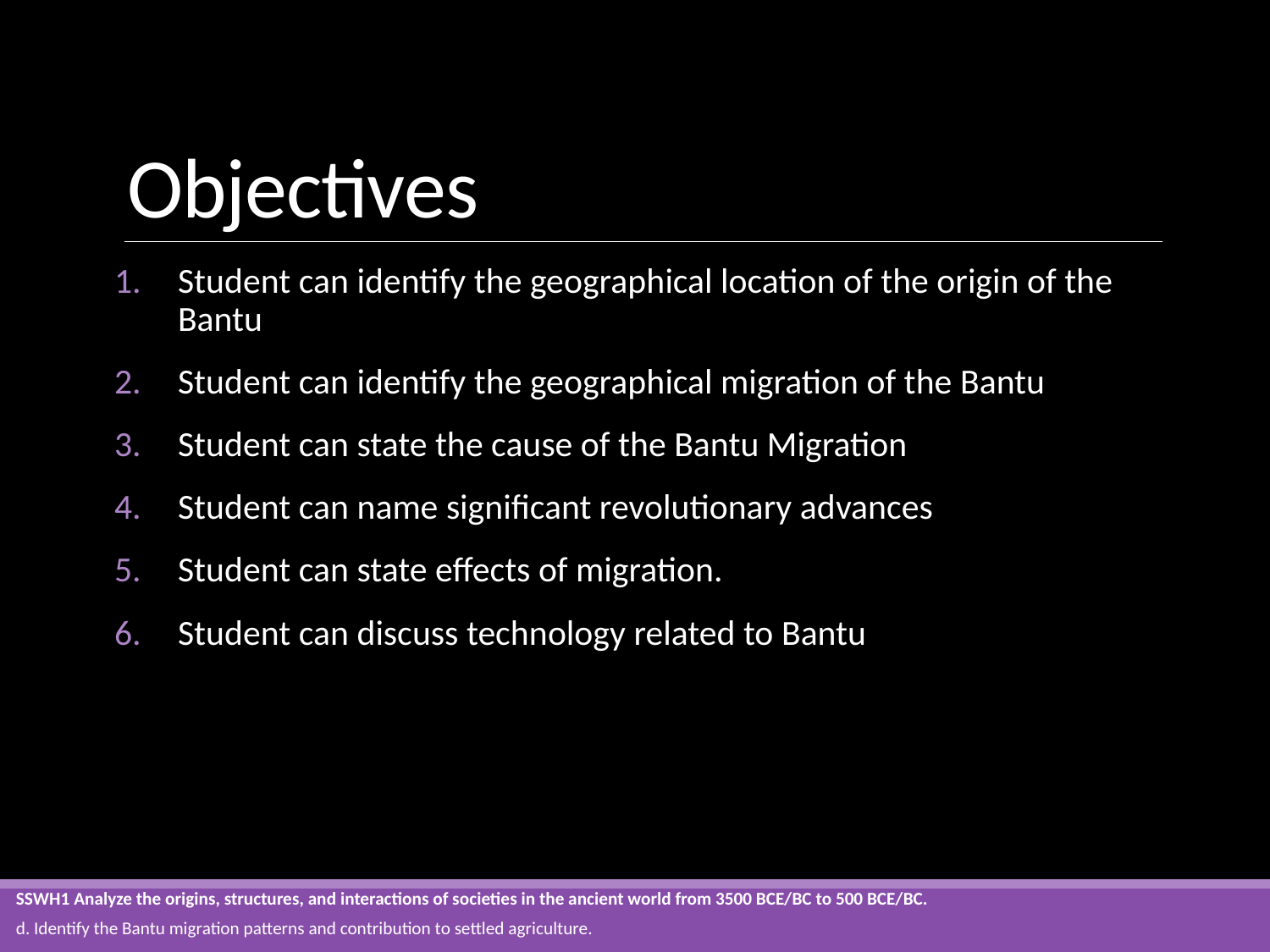

# Objectives
Student can identify the geographical location of the origin of the Bantu
Student can identify the geographical migration of the Bantu
Student can state the cause of the Bantu Migration
Student can name significant revolutionary advances
Student can state effects of migration.
Student can discuss technology related to Bantu

SSWH1 Analyze the origins, structures, and interactions of societies in the ancient world from 3500 BCE/BC to 500 BCE/BC.
d. Identify the Bantu migration patterns and contribution to settled agriculture.